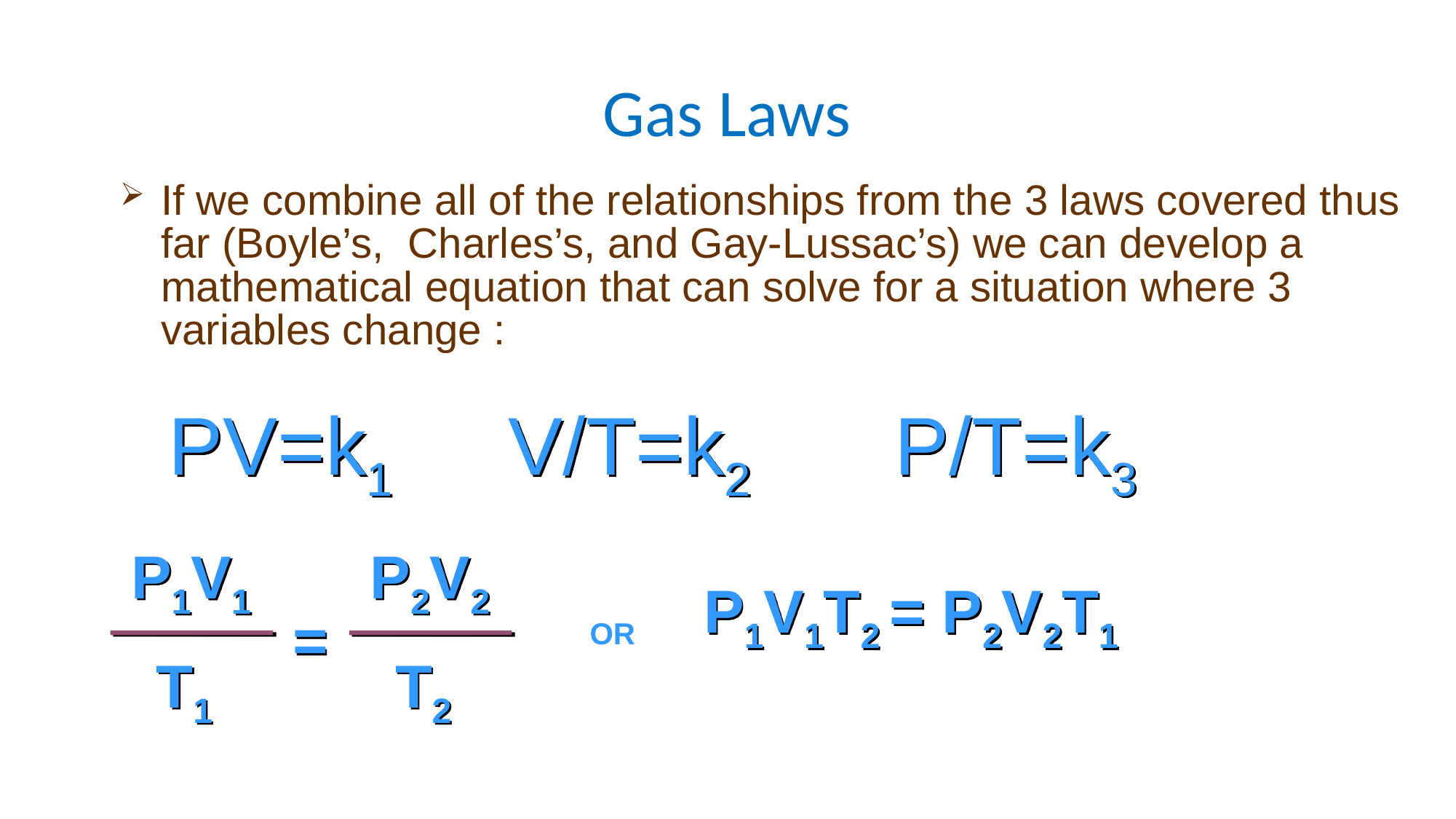

# Gas Laws
If we combine all of the relationships from the 3 laws covered thus far (Boyle’s,  Charles’s, and Gay-Lussac’s) we can develop a mathematical equation that can solve for a situation where 3 variables change :
PV=k1
V/T=k2
P/T=k3
P1V1
=

T1
P2V2

T2
P1V1T2 = P2V2T1
OR